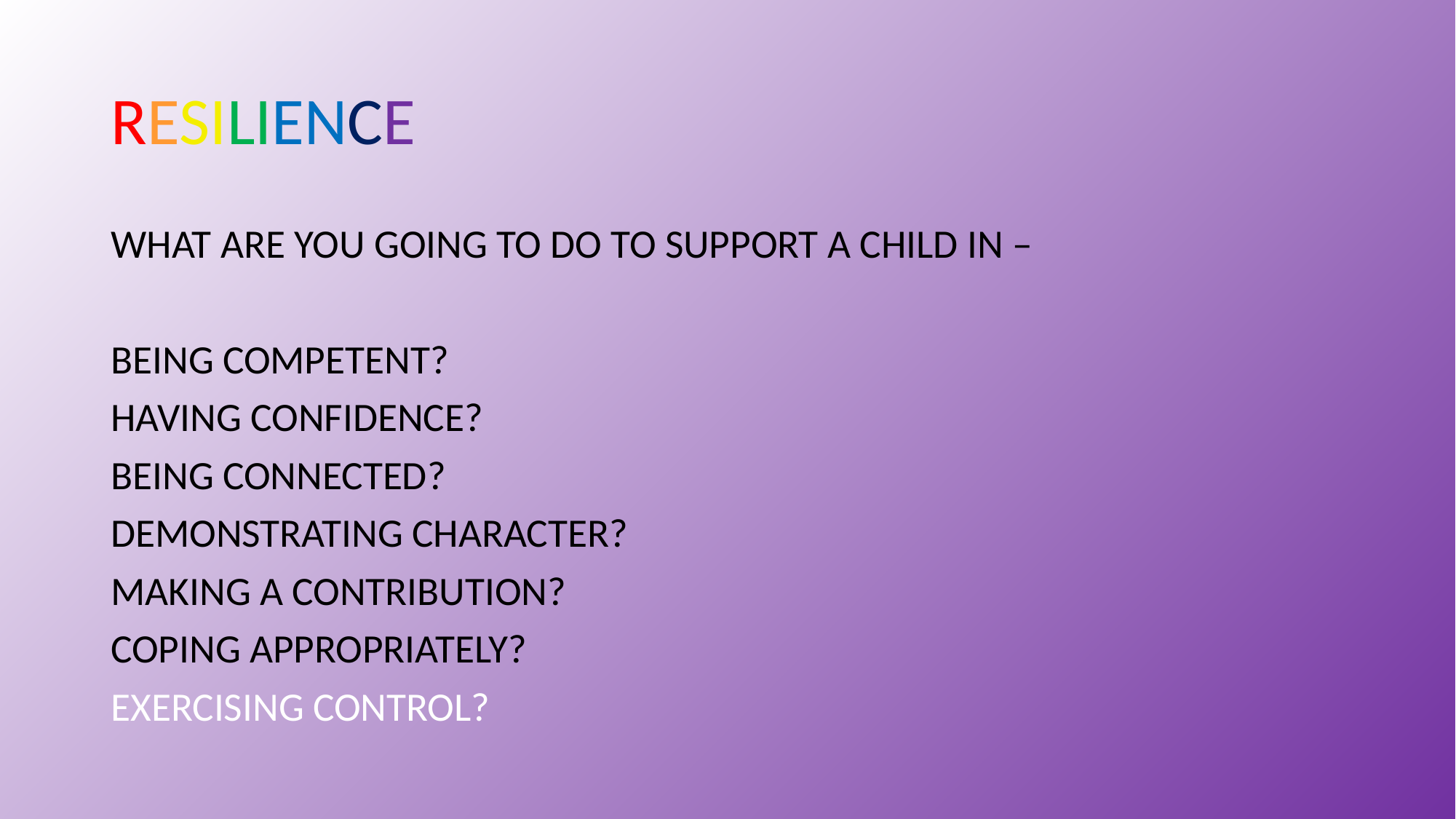

# RESILIENCE
WHAT ARE YOU GOING TO DO TO SUPPORT A CHILD IN –

BEING COMPETENT?
HAVING CONFIDENCE?
BEING CONNECTED?
DEMONSTRATING CHARACTER?
MAKING A CONTRIBUTION?
COPING APPROPRIATELY?
EXERCISING CONTROL?